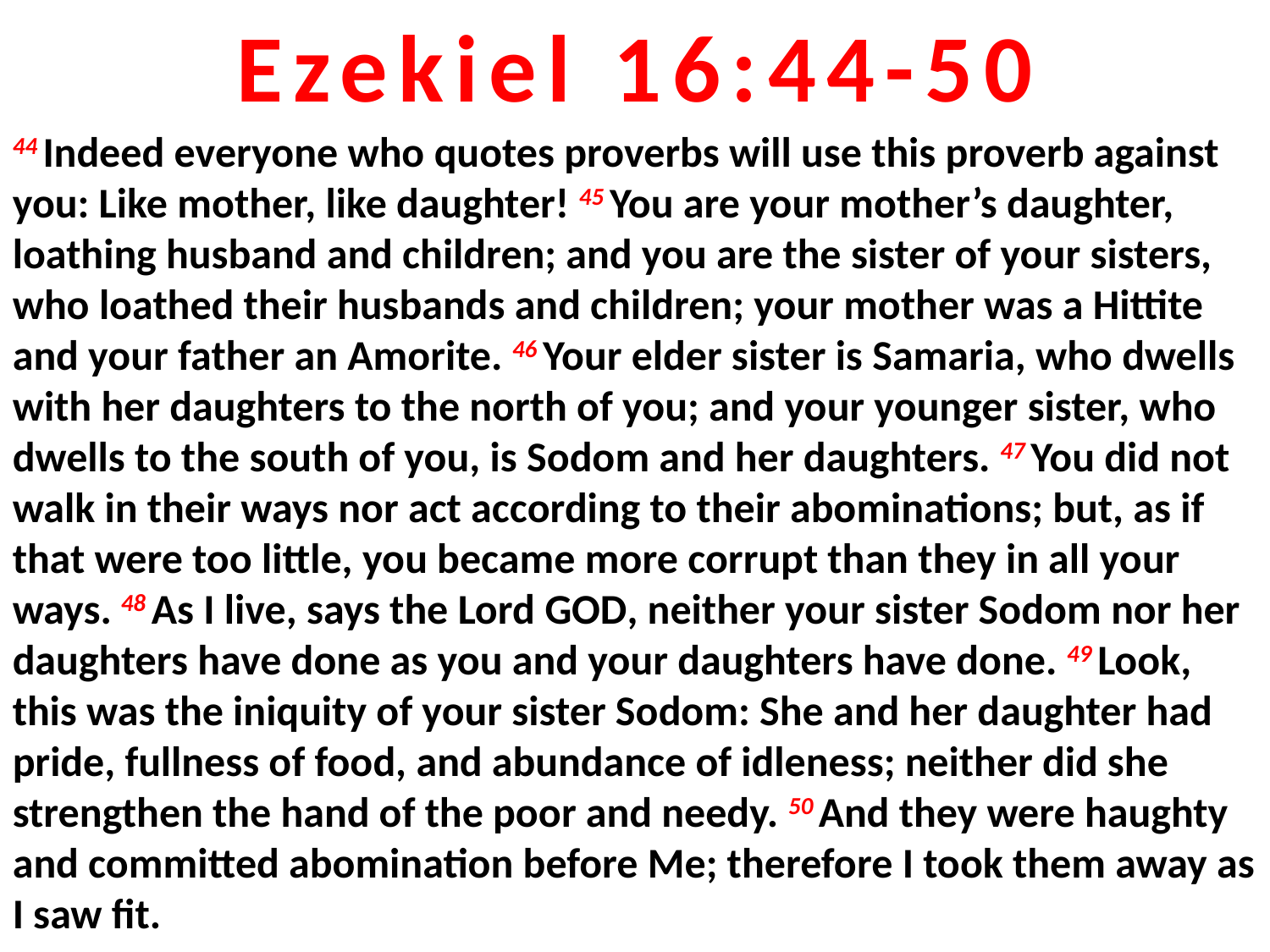

Ezekiel 16:44-50
44 Indeed everyone who quotes proverbs will use this proverb against you: Like mother, like daughter! 45 You are your mother’s daughter, loathing husband and children; and you are the sister of your sisters, who loathed their husbands and children; your mother was a Hittite and your father an Amorite. 46 Your elder sister is Samaria, who dwells with her daughters to the north of you; and your younger sister, who dwells to the south of you, is Sodom and her daughters. 47 You did not walk in their ways nor act according to their abominations; but, as if that were too little, you became more corrupt than they in all your ways. 48 As I live, says the Lord God, neither your sister Sodom nor her daughters have done as you and your daughters have done. 49 Look, this was the iniquity of your sister Sodom: She and her daughter had pride, fullness of food, and abundance of idleness; neither did she strengthen the hand of the poor and needy. 50 And they were haughty and committed abomination before Me; therefore I took them away as I saw fit.